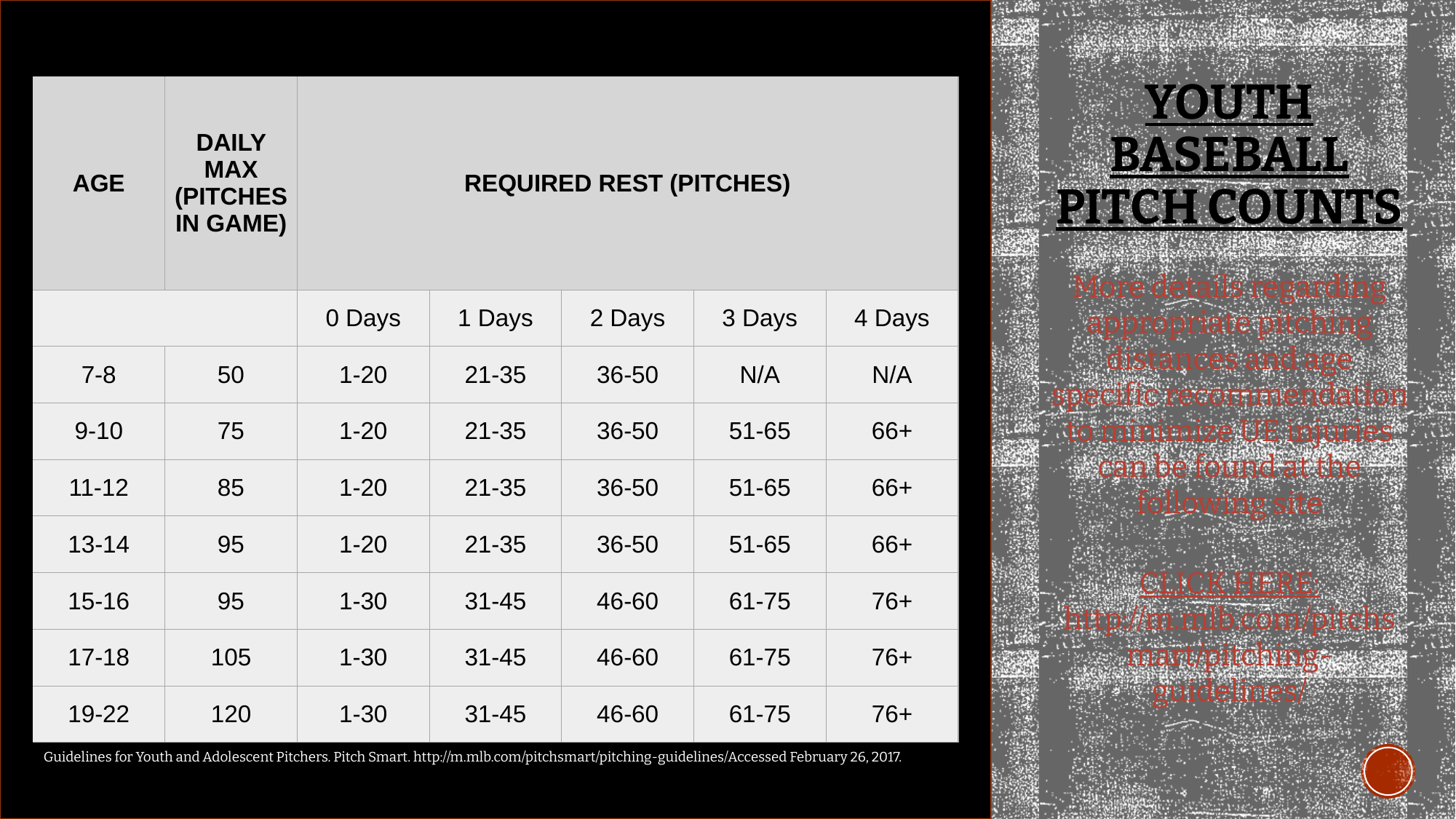

# Youth Baseball Pitch Counts
| AGE | DAILY MAX (PITCHES IN GAME) | REQUIRED REST (PITCHES) |  |  |  |  |
| --- | --- | --- | --- | --- | --- | --- |
|  |  | 0 Days | 1 Days | 2 Days | 3 Days | 4 Days |
| 7-8 | 50 | 1-20 | 21-35 | 36-50 | N/A | N/A |
| 9-10 | 75 | 1-20 | 21-35 | 36-50 | 51-65 | 66+ |
| 11-12 | 85 | 1-20 | 21-35 | 36-50 | 51-65 | 66+ |
| 13-14 | 95 | 1-20 | 21-35 | 36-50 | 51-65 | 66+ |
| 15-16 | 95 | 1-30 | 31-45 | 46-60 | 61-75 | 76+ |
| 17-18 | 105 | 1-30 | 31-45 | 46-60 | 61-75 | 76+ |
| 19-22 | 120 | 1-30 | 31-45 | 46-60 | 61-75 | 76+ |
More details regarding appropriate pitching distances and age specific recommendation to minimize UE injuries can be found at the following site

CLICK HERE: http://m.mlb.com/pitchsmart/pitching-guidelines/

Guidelines for Youth and Adolescent Pitchers. Pitch Smart. http://m.mlb.com/pitchsmart/pitching-guidelines/Accessed February 26, 2017.